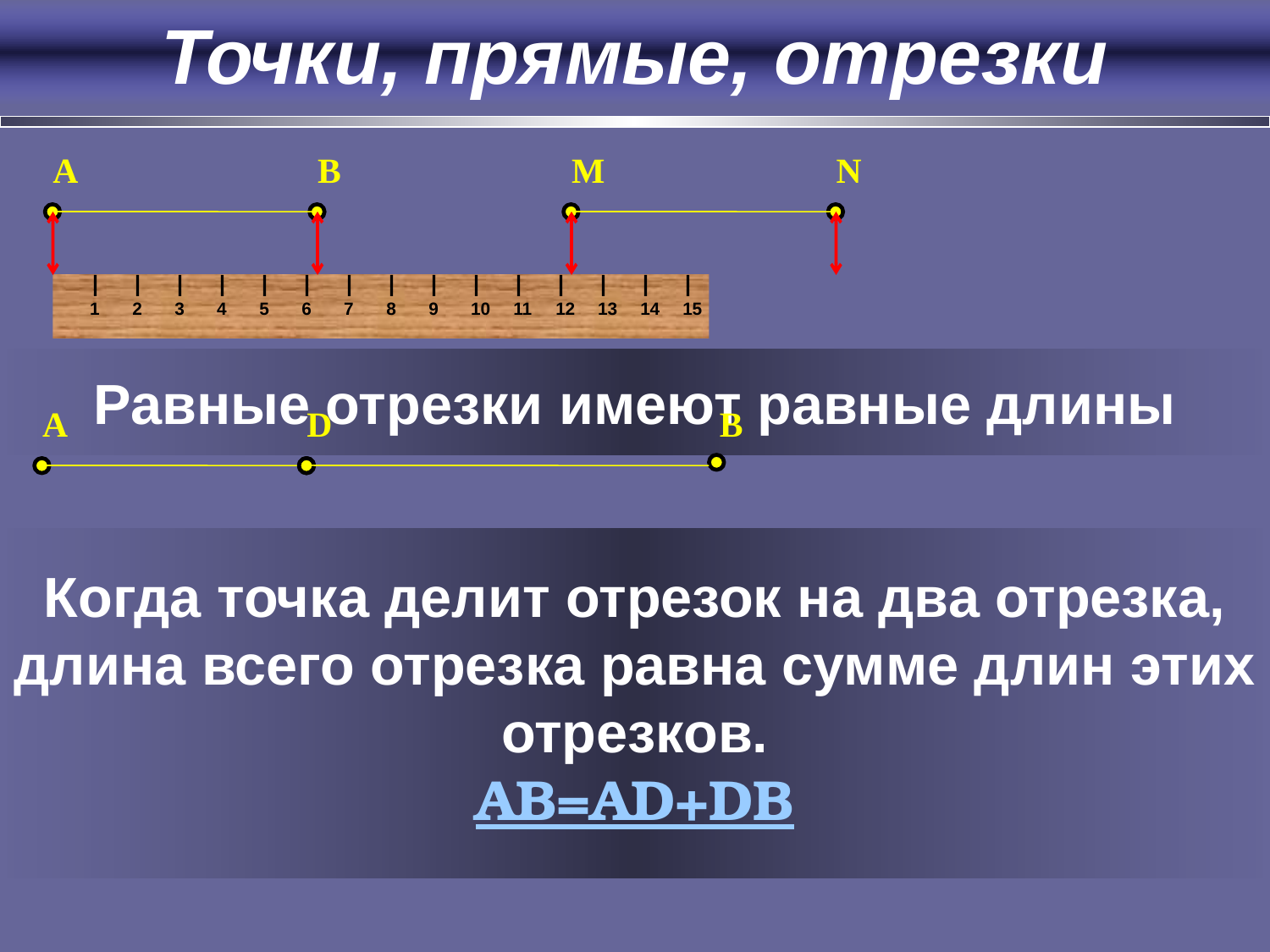

Точки, прямые, отрезки

A
B
M
N

1
2
3
4
5
6
7
8
9
10
11
12
13
14
15
Равные отрезки имеют равные длины
A
D
B

Когда точка делит отрезок на два отрезка, длина всего отрезка равна сумме длин этих отрезков.
AB=AD+DB